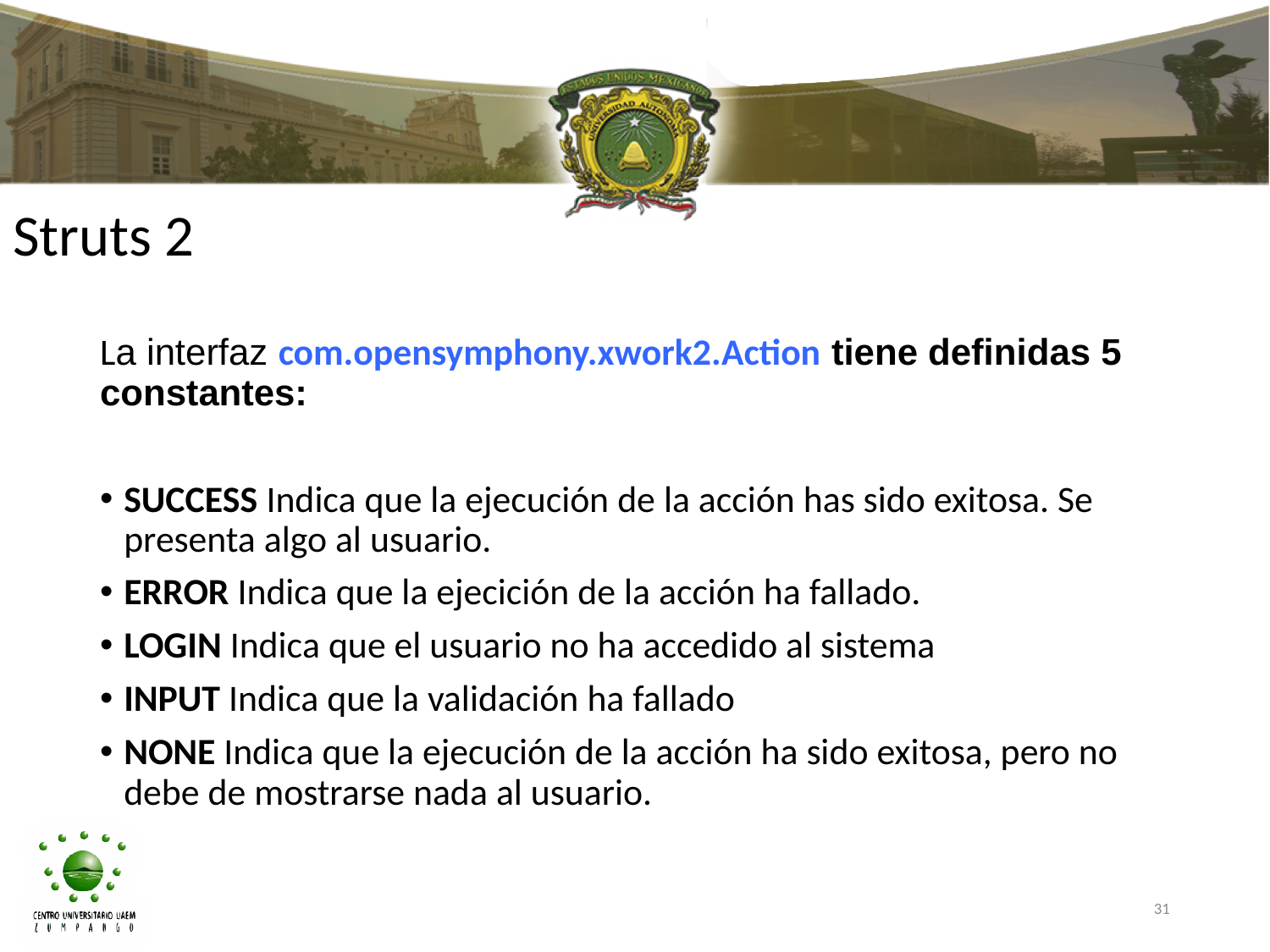

# Struts 2
La interfaz com.opensymphony.xwork2.Action tiene definidas 5 constantes:

SUCCESS Indica que la ejecución de la acción has sido exitosa. Se presenta algo al usuario.
ERROR Indica que la ejecición de la acción ha fallado.
LOGIN Indica que el usuario no ha accedido al sistema
INPUT Indica que la validación ha fallado
NONE Indica que la ejecución de la acción ha sido exitosa, pero no debe de mostrarse nada al usuario.

31